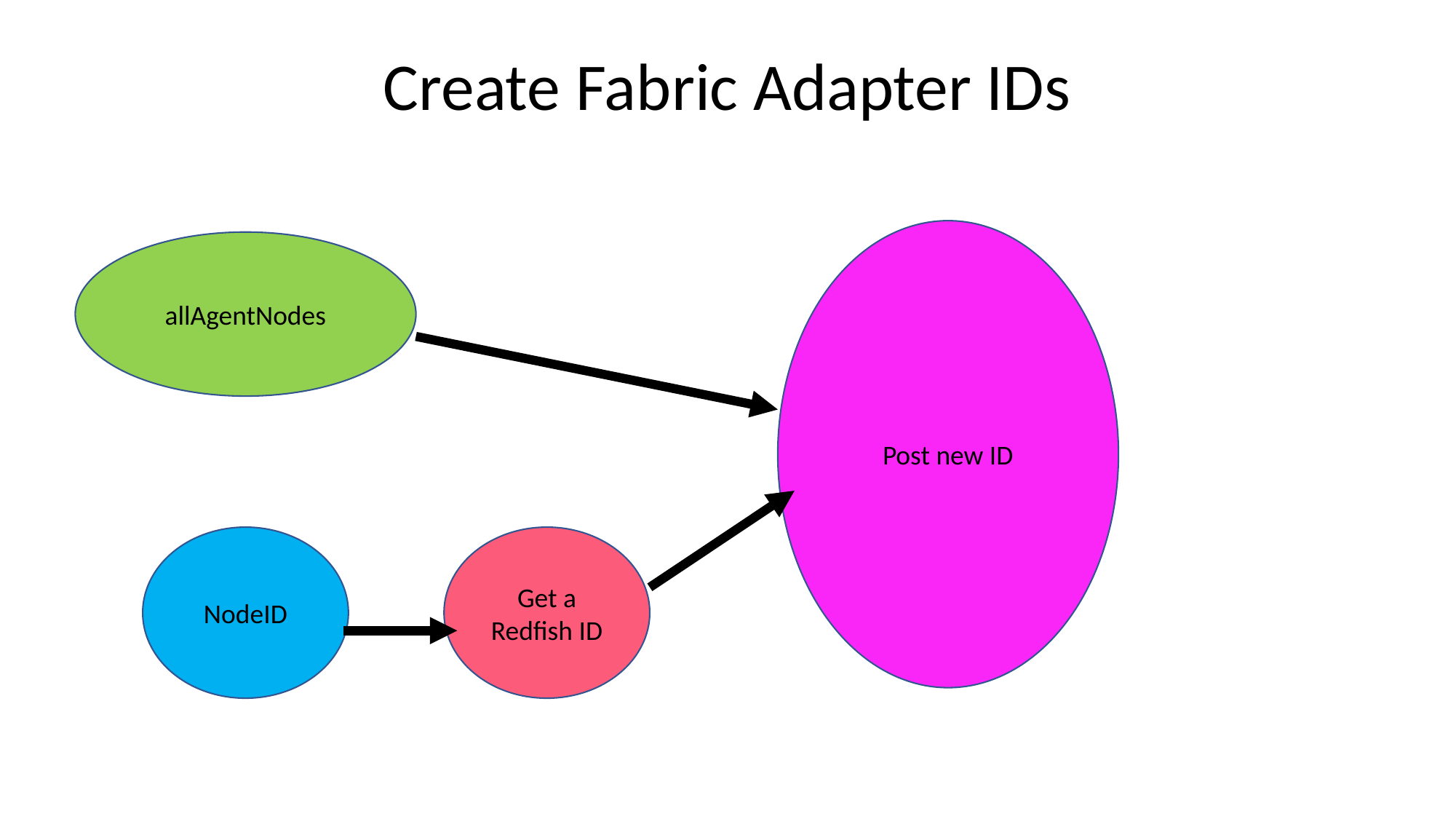

# Create Fabric Adapter IDs
Post new ID
allAgentNodes
Get a Redfish ID
NodeID